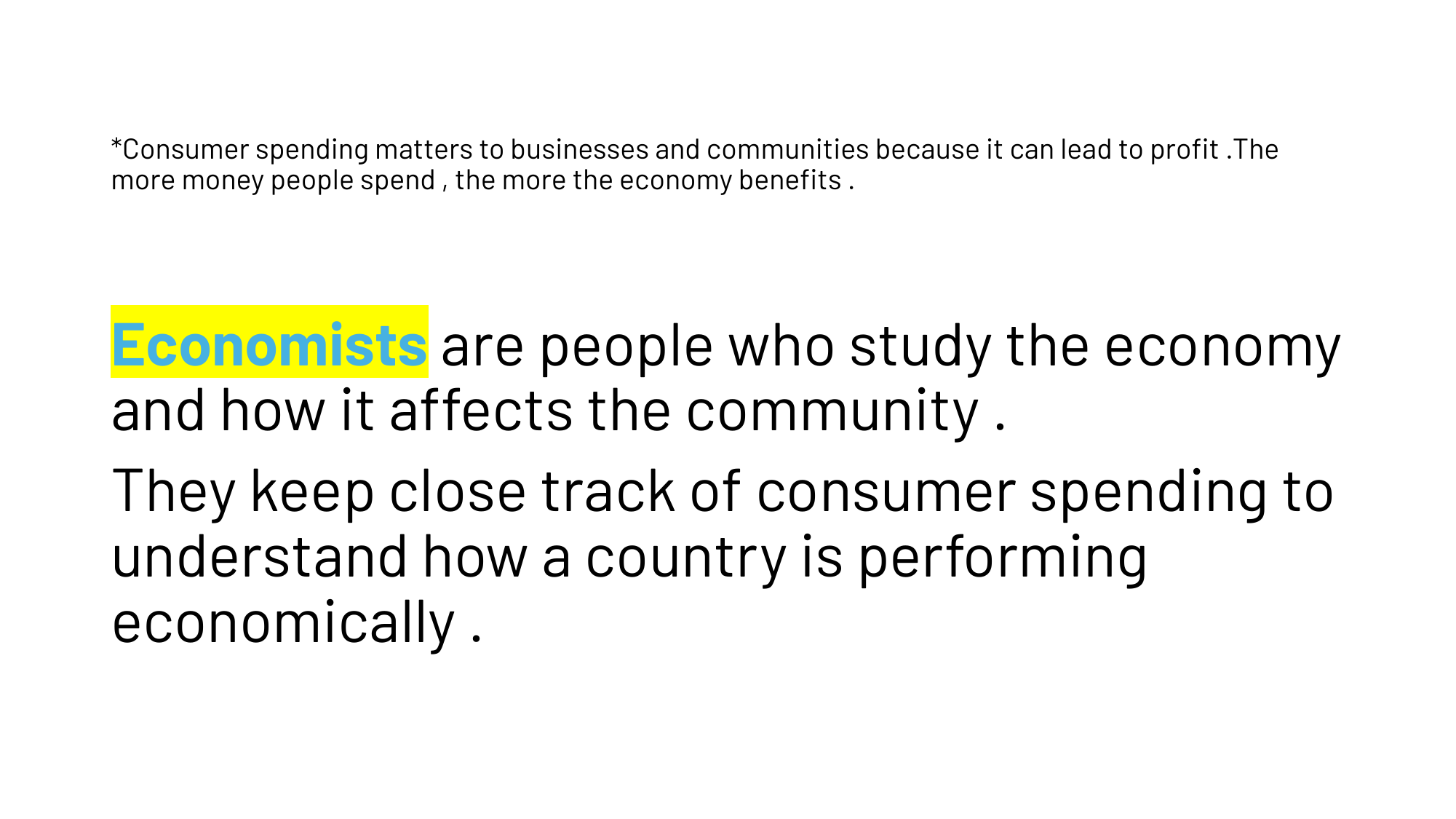

# *Consumer spending matters to businesses and communities because it can lead to profit .The more money people spend , the more the economy benefits .
Economists are people who study the economy and how it affects the community .
They keep close track of consumer spending to understand how a country is performing economically .